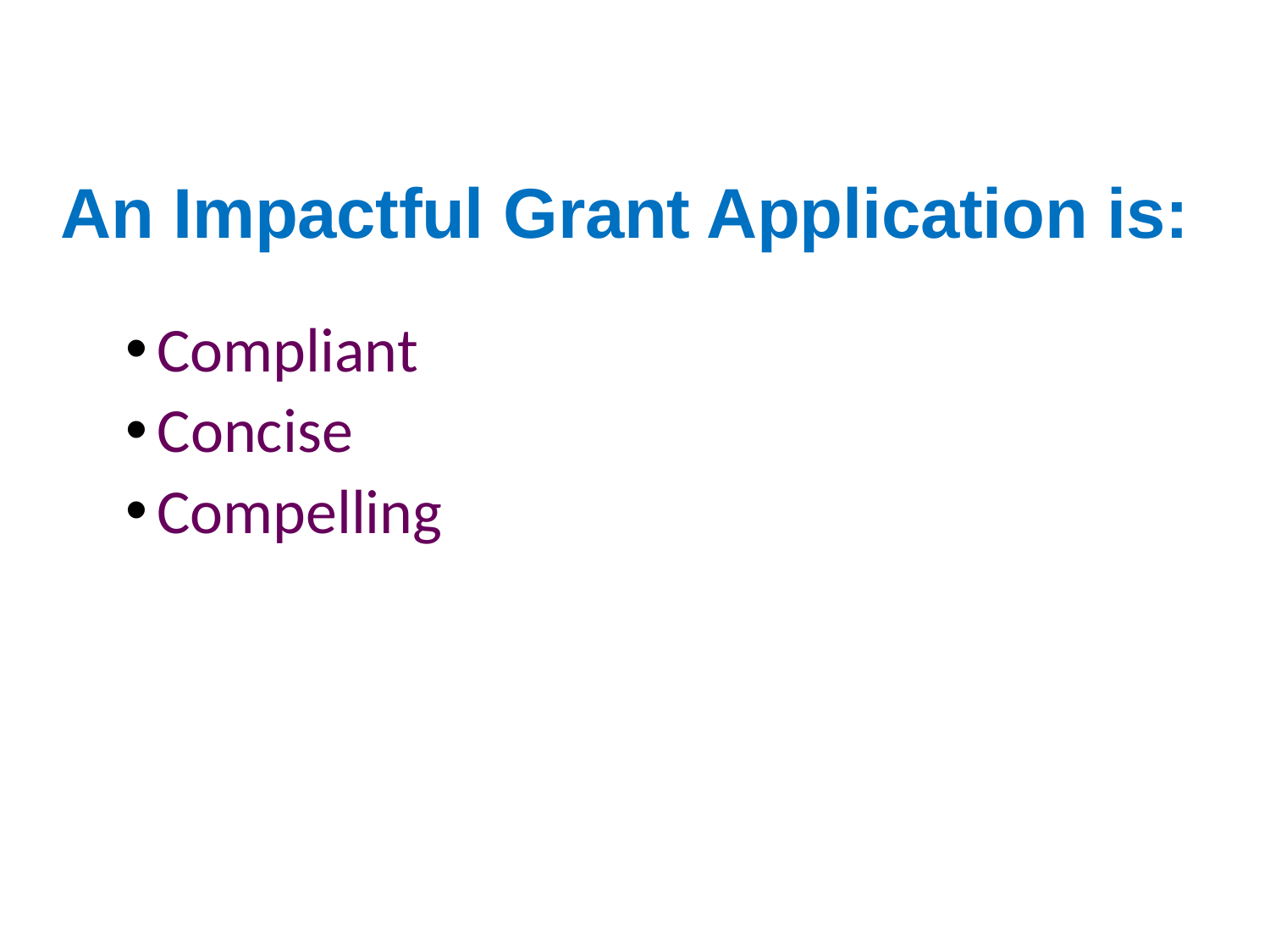

# An Impactful Grant Application is:

Compliant
Concise
Compelling